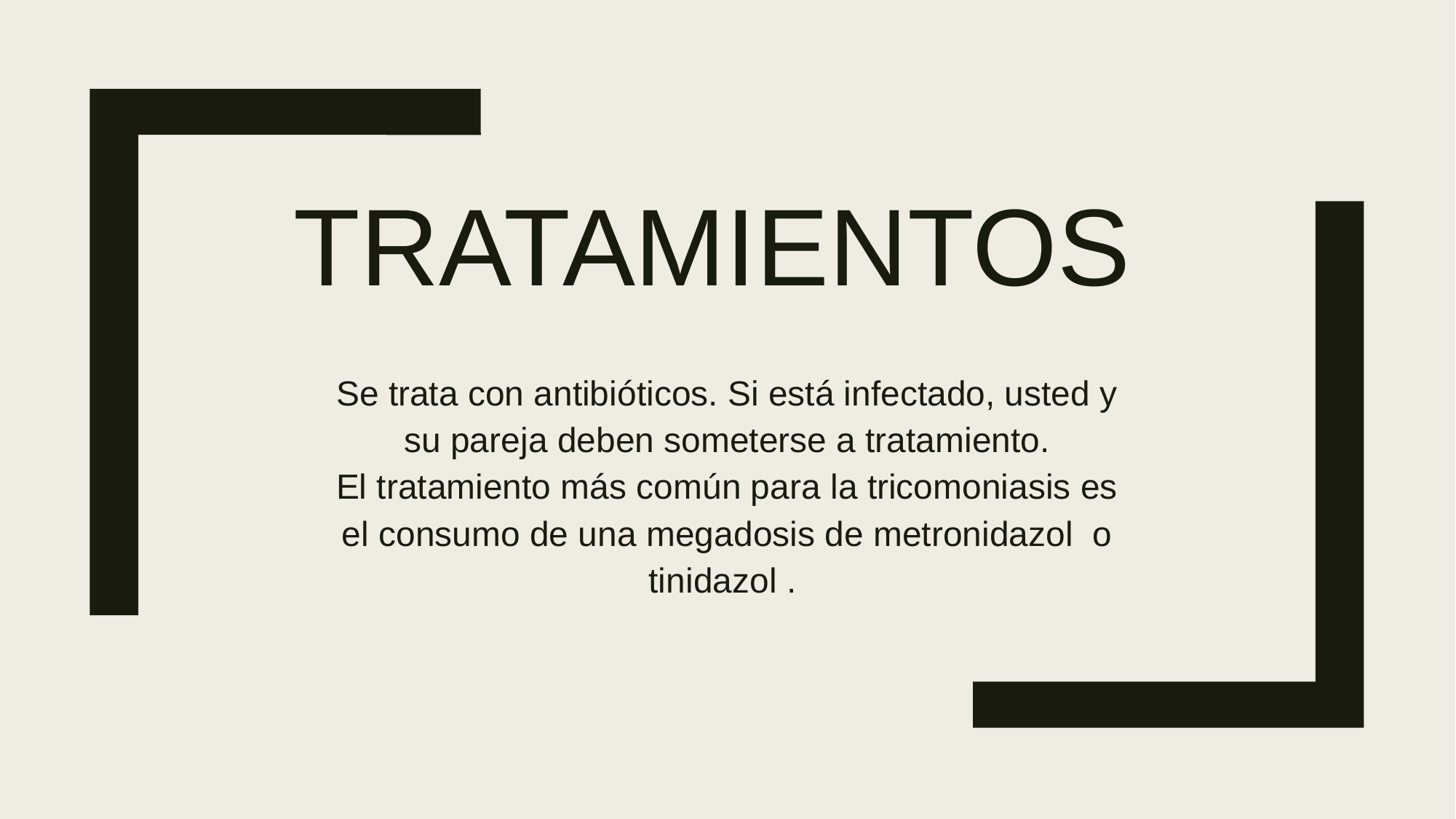

# Tratamientos
Se trata con antibióticos. Si está infectado, usted y su pareja deben someterse a tratamiento.
El tratamiento más común para la tricomoniasis es el consumo de una megadosis de metronidazol  o tinidazol .